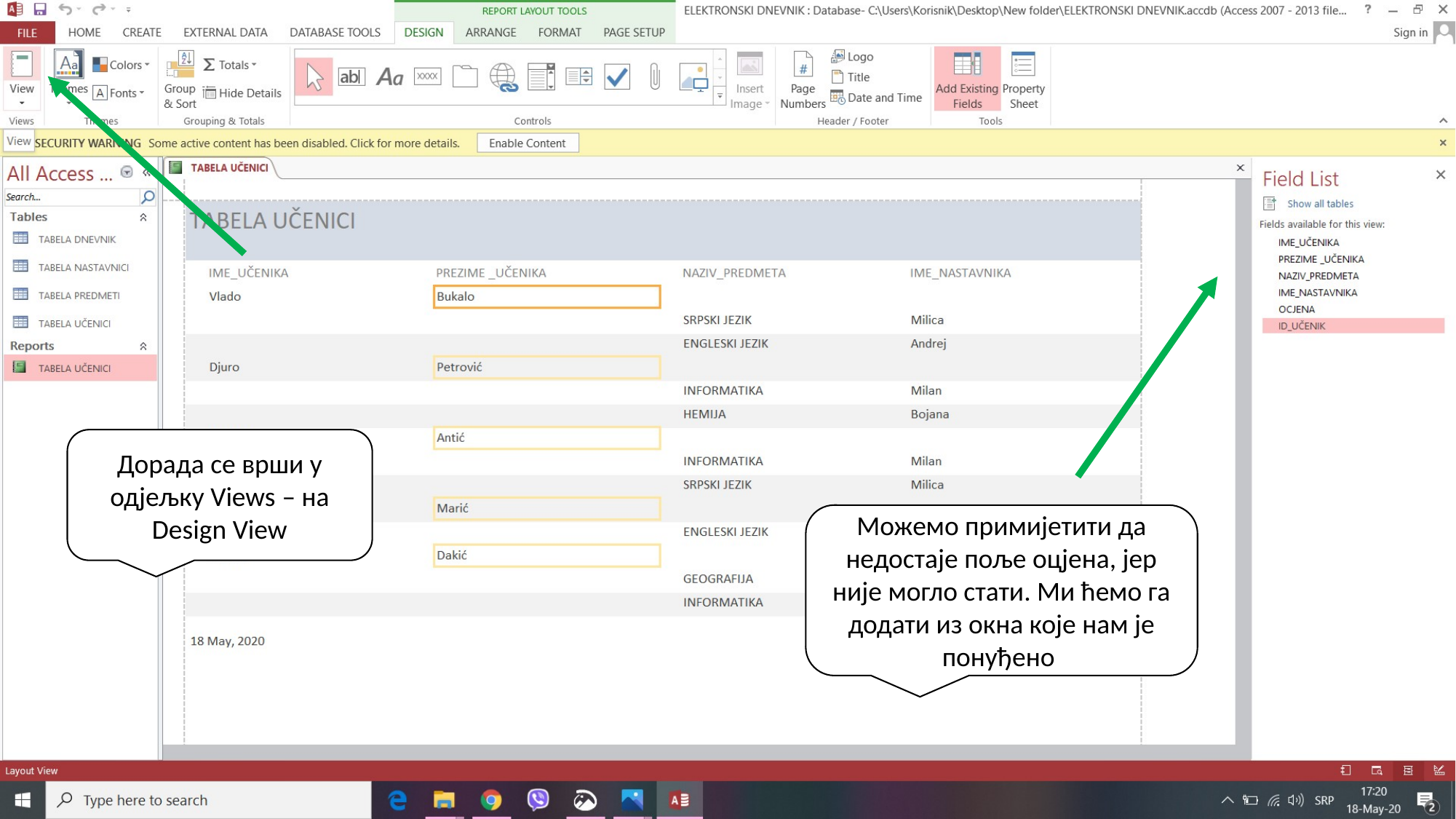

Дорада се врши у одјељку Views – на Design View
Можемо примијетити да недостаје поље оцјена, јер није могло стати. Ми ћемо га додати из окна које нам је понуђено